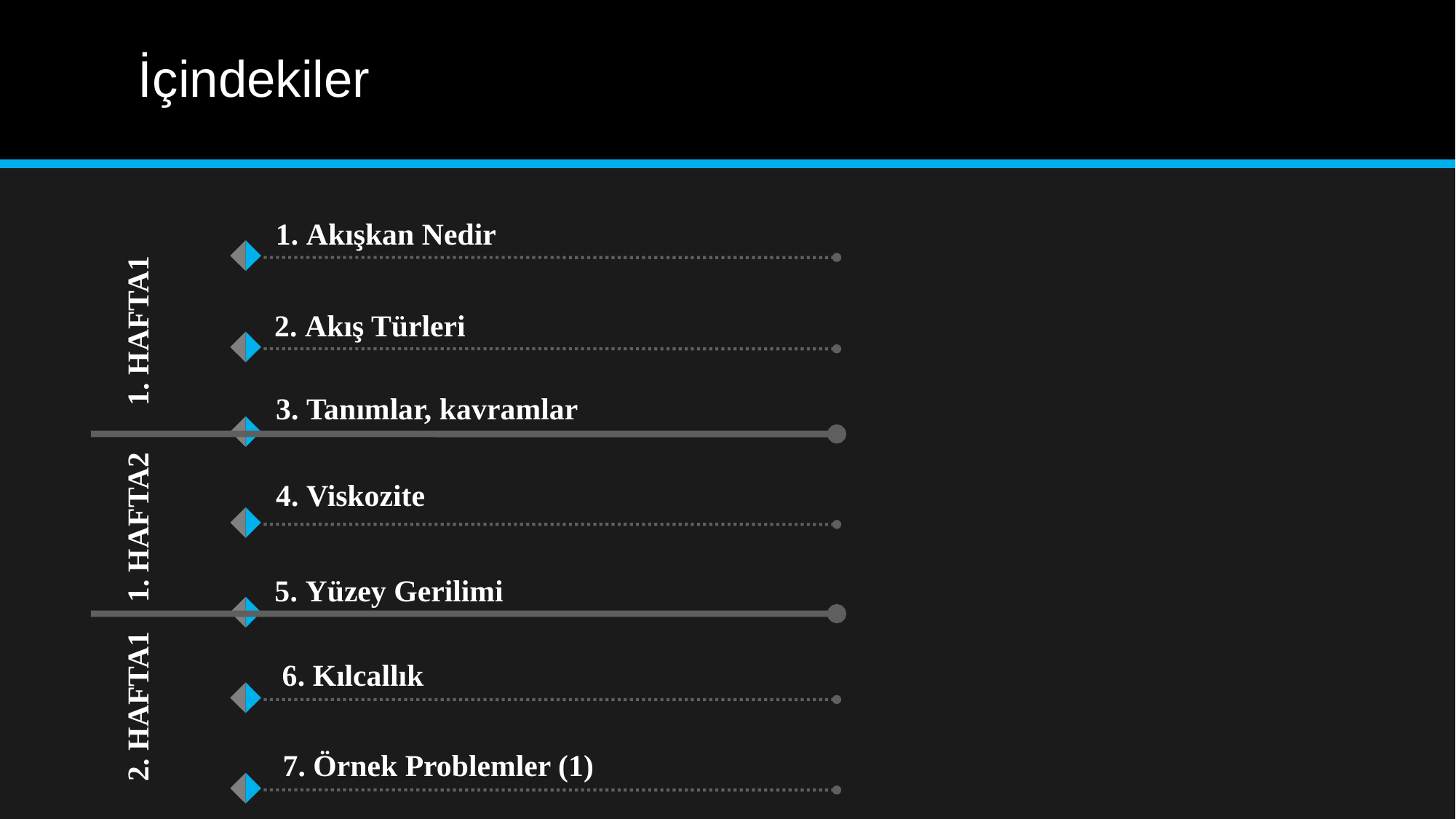

# İçindekiler
1. Akışkan Nedir

2. Akış Türleri
1. HAFTA1

3. Tanımlar, kavramlar

4. Viskozite
1. HAFTA2

5. Yüzey Gerilimi

6. Kılcallık
2. HAFTA1

7. Örnek Problemler (1)